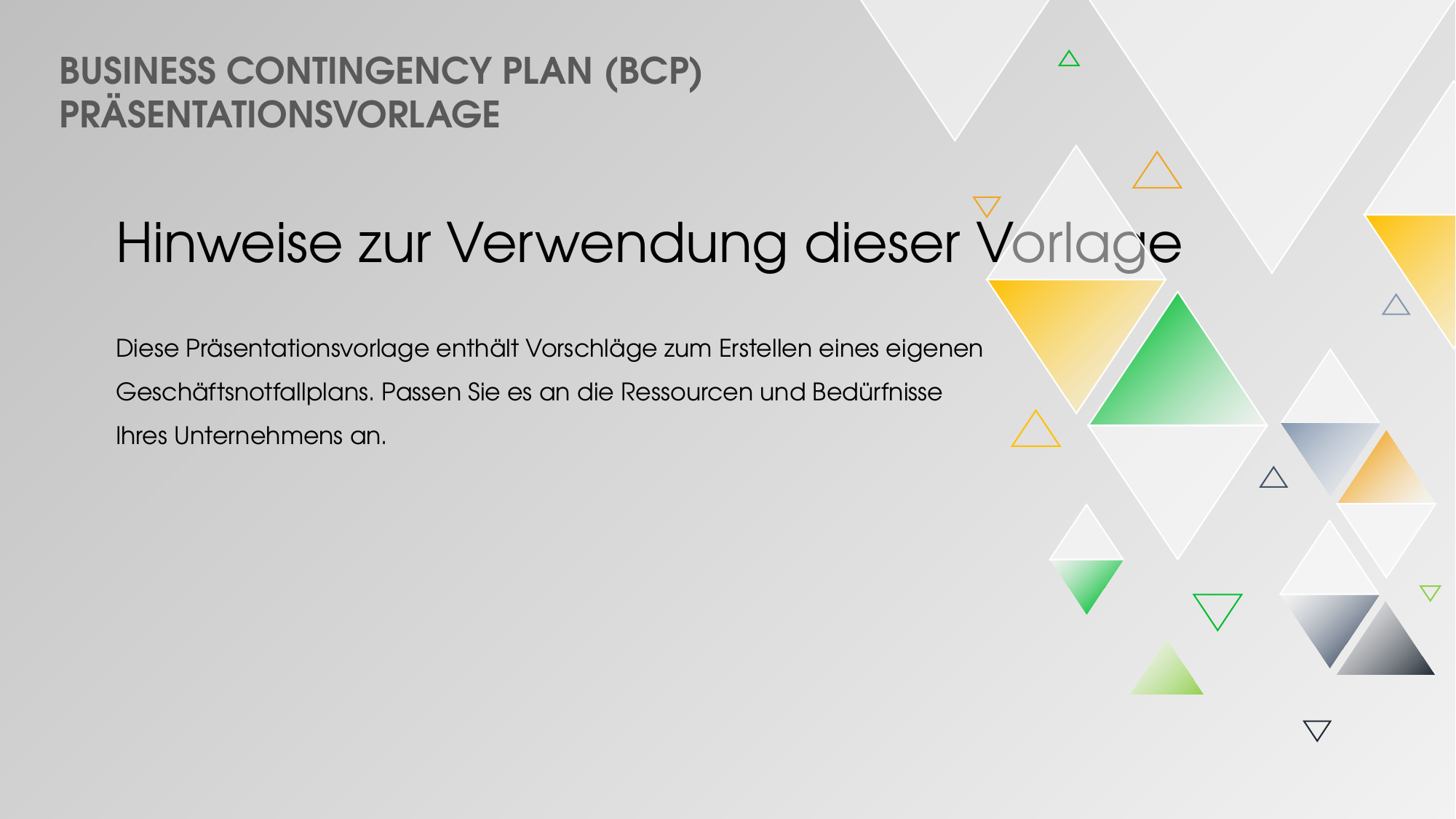

BUSINESS CONTINGENCY PLAN (BCP)
PRÄSENTATIONSVORLAGE
Hinweise zur Verwendung dieser Vorlage
Diese Präsentationsvorlage enthält Vorschläge zum Erstellen eines eigenen Geschäftsnotfallplans. Passen Sie es an die Ressourcen und Bedürfnisse Ihres Unternehmens an.